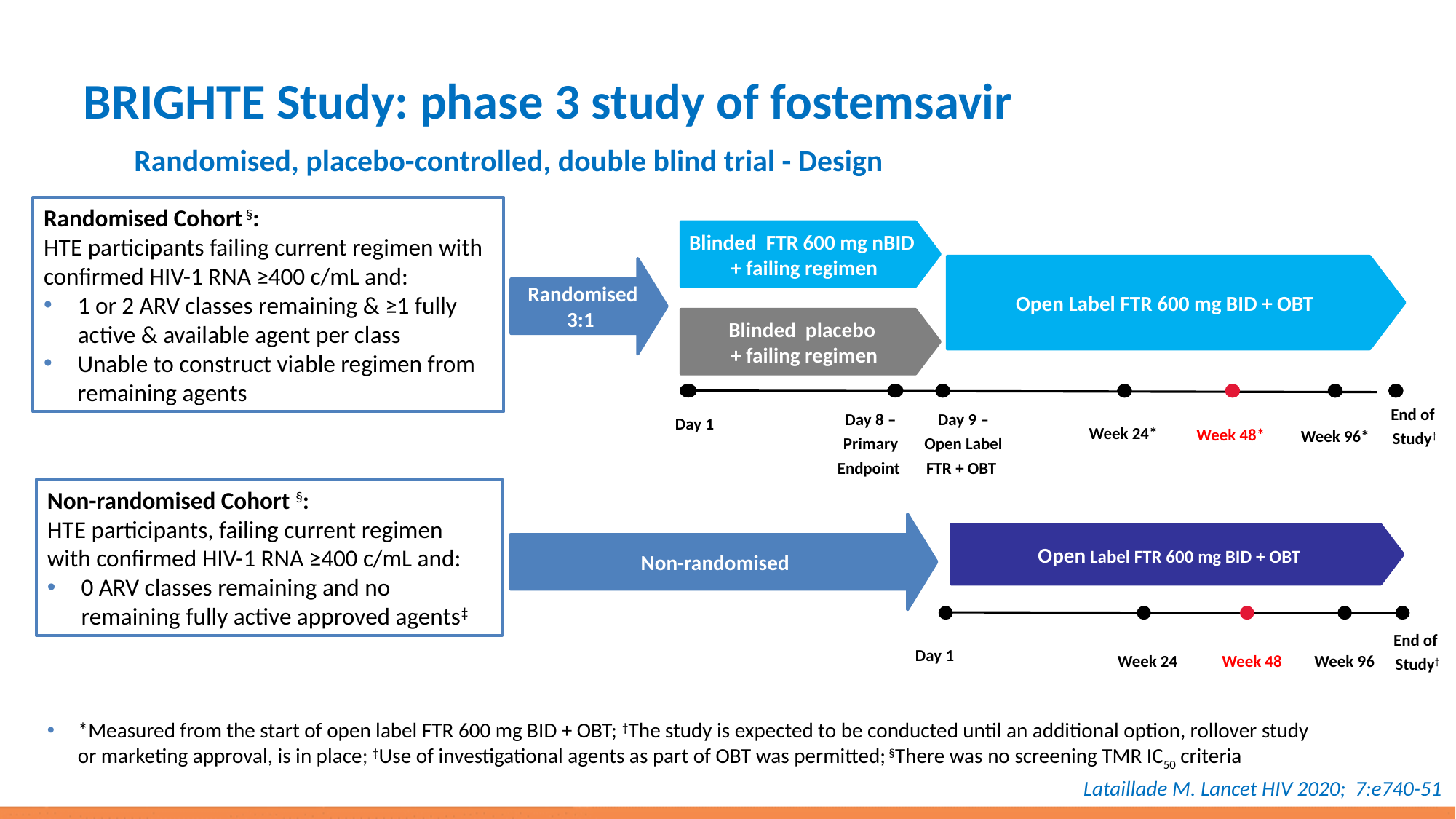

# BRIGHTE Study: phase 3 study of fostemsavir
Randomised, placebo-controlled, double blind trial - Design
Randomised Cohort §:
HTE participants failing current regimen with confirmed HIV-1 RNA ≥400 c/mL and:
1 or 2 ARV classes remaining & ≥1 fully active & available agent per class
Unable to construct viable regimen from remaining agents
Blinded  FTR 600 mg nBID
+ failing regimen
Open Label FTR 600 mg BID + OBT
  Randomised
3:1
Blinded  placebo
+ failing regimen

Day 1
End of
Study†
Week 24*
Day 8 –
Primary
Endpoint
Week 48*
Week 96*
Day 9 –
Open Label
 FTR + OBT
Non-randomised Cohort §:
HTE participants, failing current regimen with confirmed HIV-1 RNA ≥400 c/mL and:
0 ARV classes remaining and no remaining fully active approved agents‡
Non-randomised
Open Label FTR 600 mg BID + OBT

End of
Study†
Day 1

Week 48
Week 96
Week 24
*Measured from the start of open label FTR 600 mg BID + OBT; †The study is expected to be conducted until an additional option, rollover study
or marketing approval, is in place; ‡Use of investigational agents as part of OBT was permitted; §There was no screening TMR IC50 criteria
Lataillade M. Lancet HIV 2020;  7:e740-51